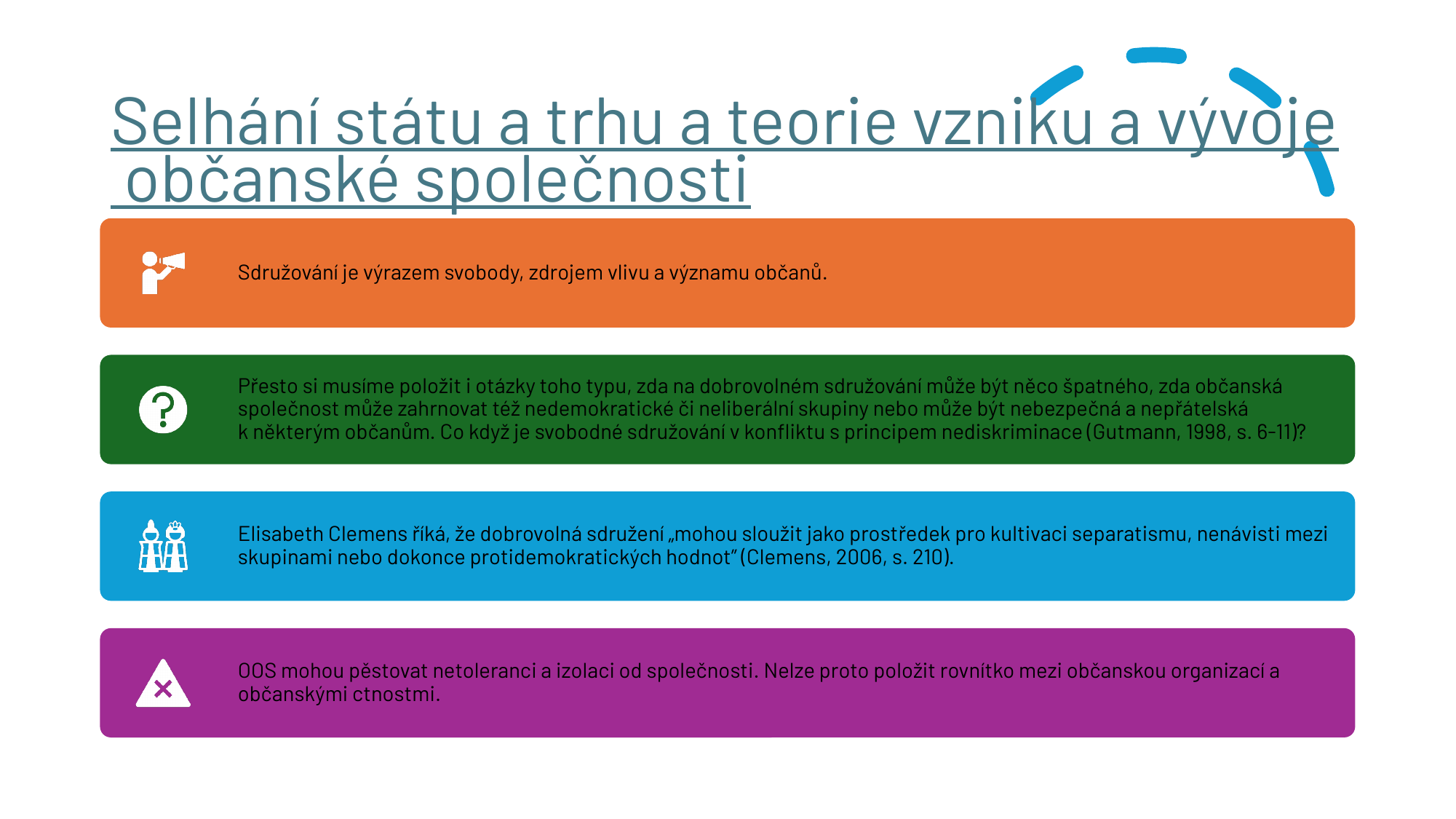

# Selhání státu a trhu a teorie vzniku a vývoje občanské společnosti

Sdružování je výrazem svobody, zdrojem vlivu a významu občanů.
Přesto si musíme položit i otázky toho typu, zda na dobrovolném sdružování může být něco špatného, zda občanská společnost může zahrnovat též nedemokratické či neliberální skupiny nebo může být nebezpečná a nepřátelská k některým občanům. Co když je svobodné sdružování v konfliktu s principem nediskriminace (Gutmann, 1998, s. 6-11)?
Elisabeth Clemens říká, že dobrovolná sdružení „mohou sloužit jako prostředek pro kultivaci separatismu, nenávisti mezi skupinami nebo dokonce protidemokratických hodnot” (Clemens, 2006, s. 210).
OOS mohou pěstovat netoleranci a izolaci od společnosti. Nelze proto položit rovnítko mezi občanskou organizací a občanskými ctnostmi.